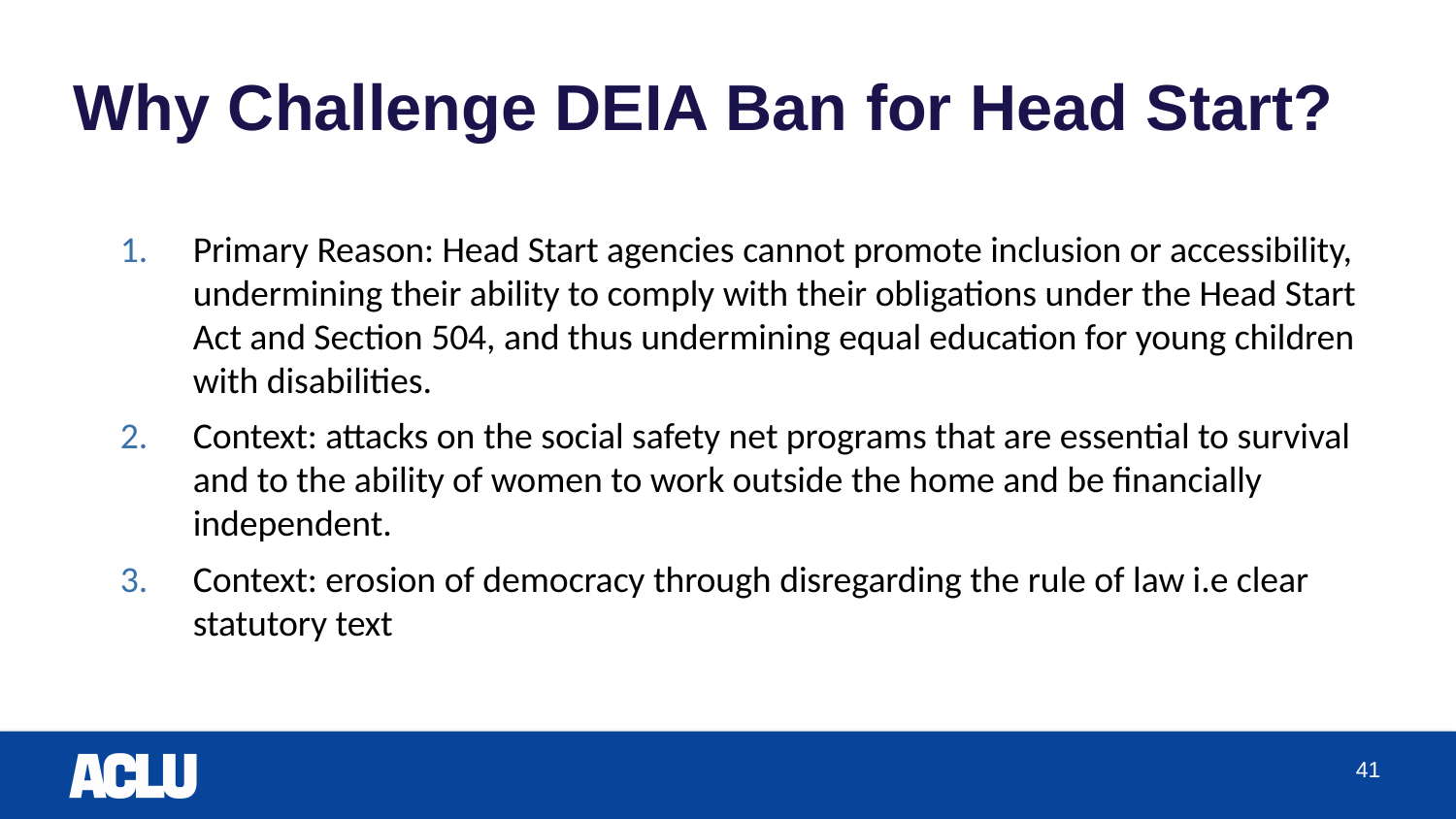

# Why Challenge DEIA Ban for Head Start?

Primary Reason: Head Start agencies cannot promote inclusion or accessibility, undermining their ability to comply with their obligations under the Head Start Act and Section 504, and thus undermining equal education for young children with disabilities.
Context: attacks on the social safety net programs that are essential to survival and to the ability of women to work outside the home and be financially independent.
Context: erosion of democracy through disregarding the rule of law i.e clear statutory text